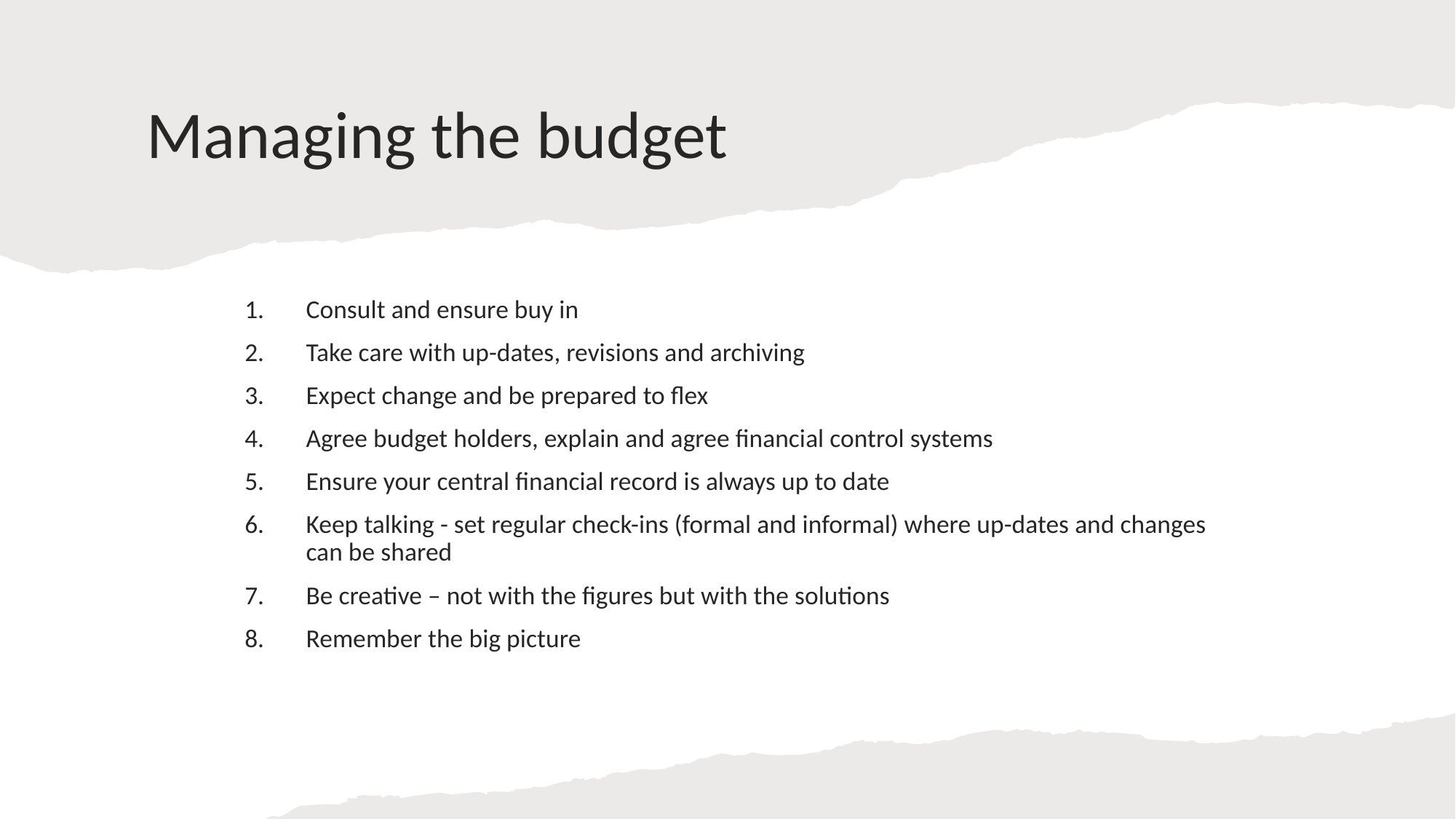

# Managing the budget
Consult and ensure buy in
Take care with up-dates, revisions and archiving
Expect change and be prepared to flex
Agree budget holders, explain and agree financial control systems
Ensure your central financial record is always up to date
Keep talking - set regular check-ins (formal and informal) where up-dates and changes can be shared
Be creative – not with the figures but with the solutions
Remember the big picture